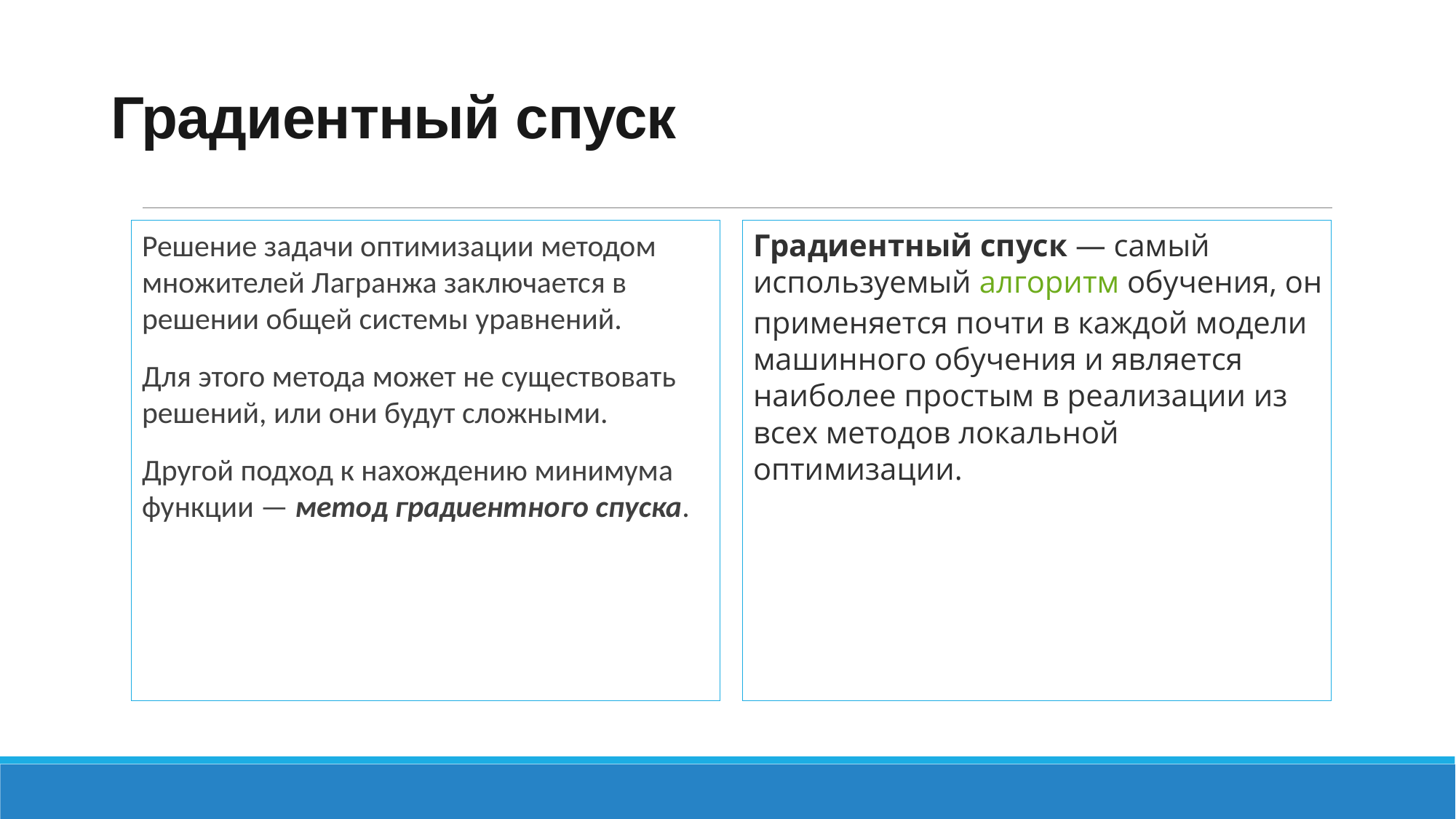

# Градиентный спуск
Решение задачи оптимизации методом множителей Лагранжа заключается в решении общей системы уравнений.
Для этого метода может не существовать решений, или они будут сложными.
Другой подход к нахождению минимума функции — метод градиентного спуска.
Градиентный спуск — самый используемый алгоритм обучения, он применяется почти в каждой модели машинного обучения и является наиболее простым в реализации из всех методов локальной оптимизации.